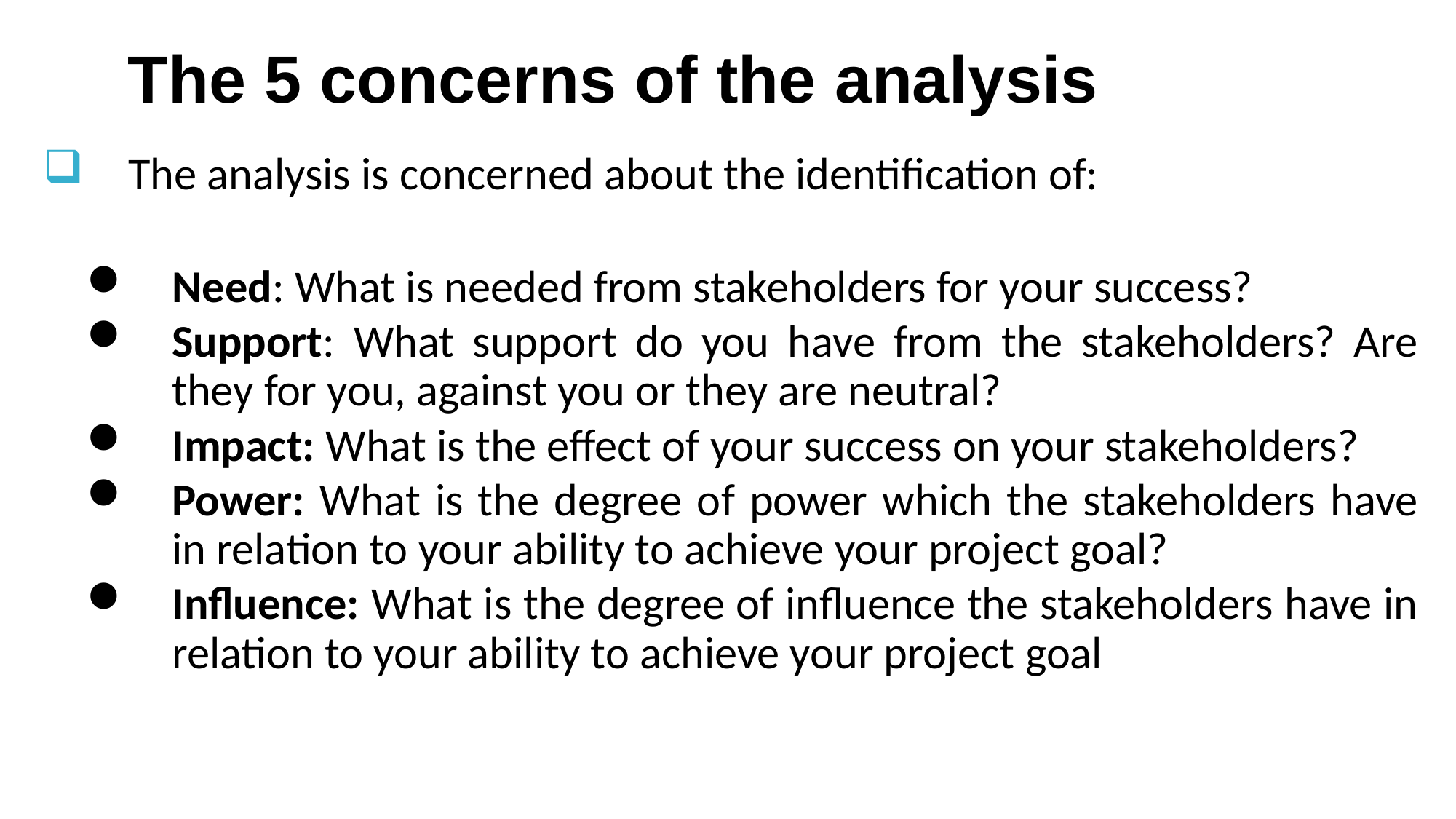

# The 5 concerns of the analysis
The analysis is concerned about the identification of:

Need: What is needed from stakeholders for your success?
Support: What support do you have from the stakeholders? Are they for you, against you or they are neutral?
Impact: What is the effect of your success on your stakeholders?
Power: What is the degree of power which the stakeholders have in relation to your ability to achieve your project goal?
Influence: What is the degree of influence the stakeholders have in relation to your ability to achieve your project goal